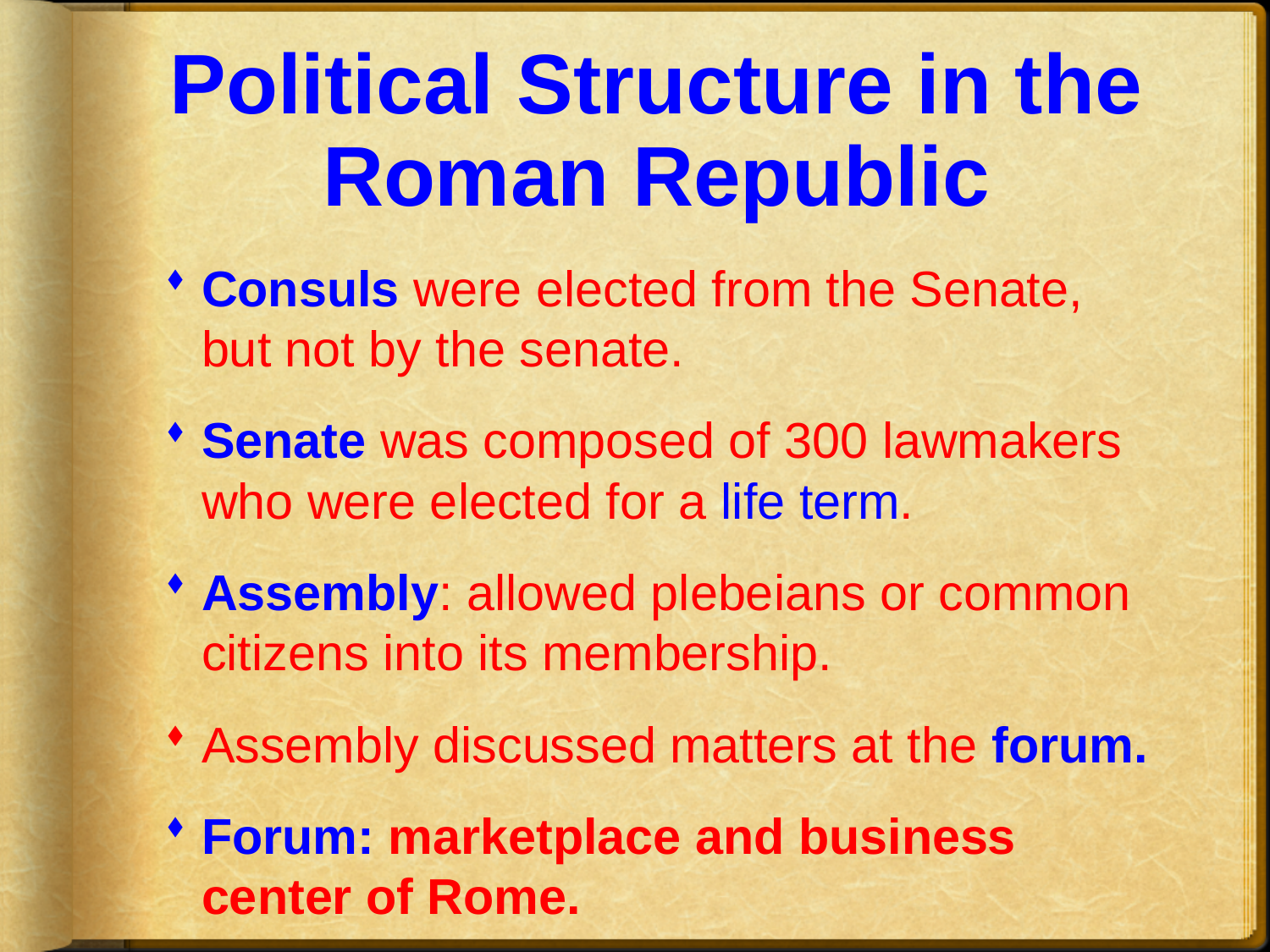

# Political Structure in the Roman Republic
Consuls were elected from the Senate, but not by the senate.
Senate was composed of 300 lawmakers who were elected for a life term.
Assembly: allowed plebeians or common citizens into its membership.
Assembly discussed matters at the forum.
Forum: marketplace and business center of Rome.